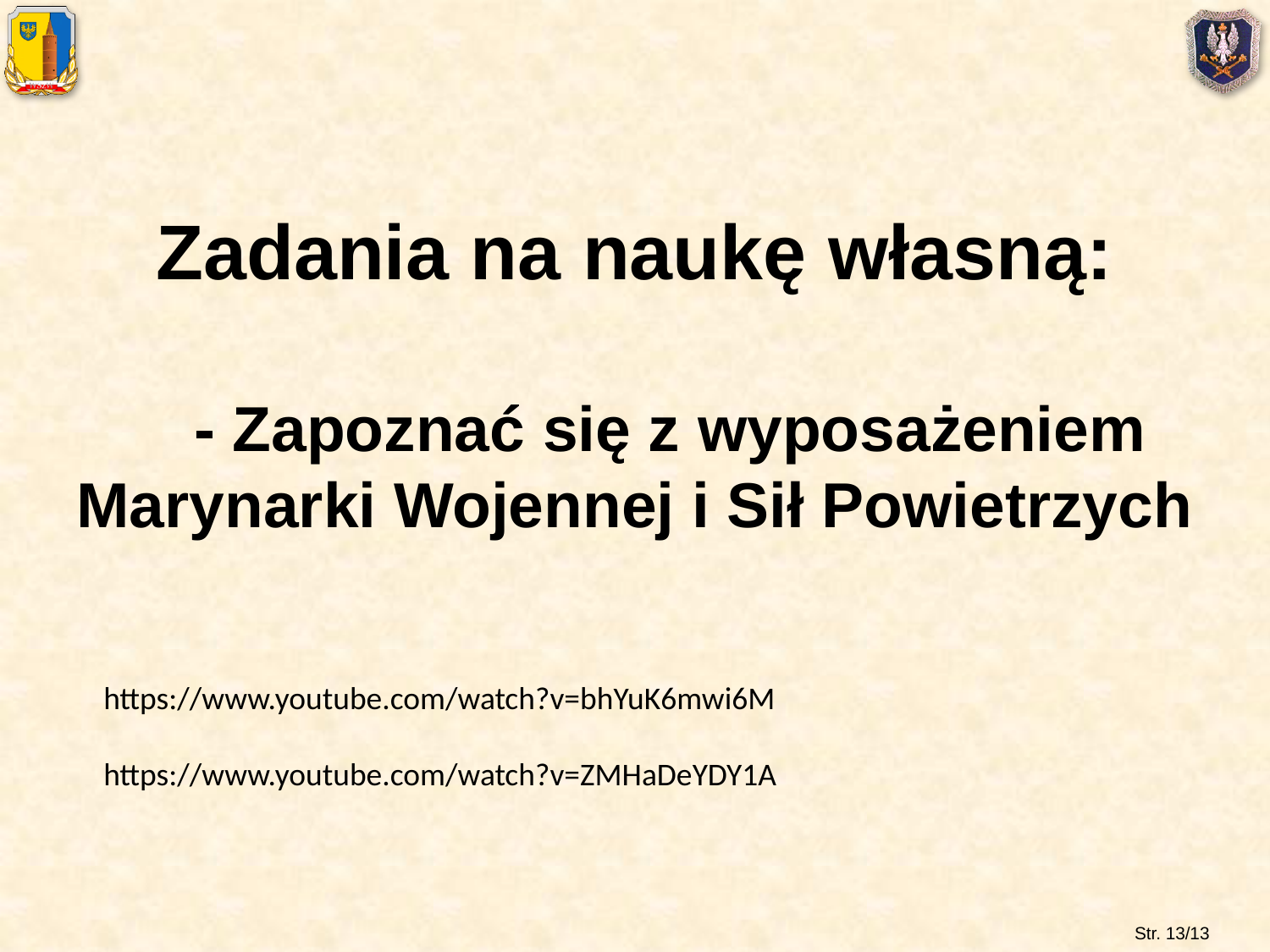

Zadania na naukę własną:

      - Zapoznać się z wyposażeniem   Marynarki Wojennej i Sił Powietrzych
https://www.youtube.com/watch?v=bhYuK6mwi6M

https://www.youtube.com/watch?v=ZMHaDeYDY1A